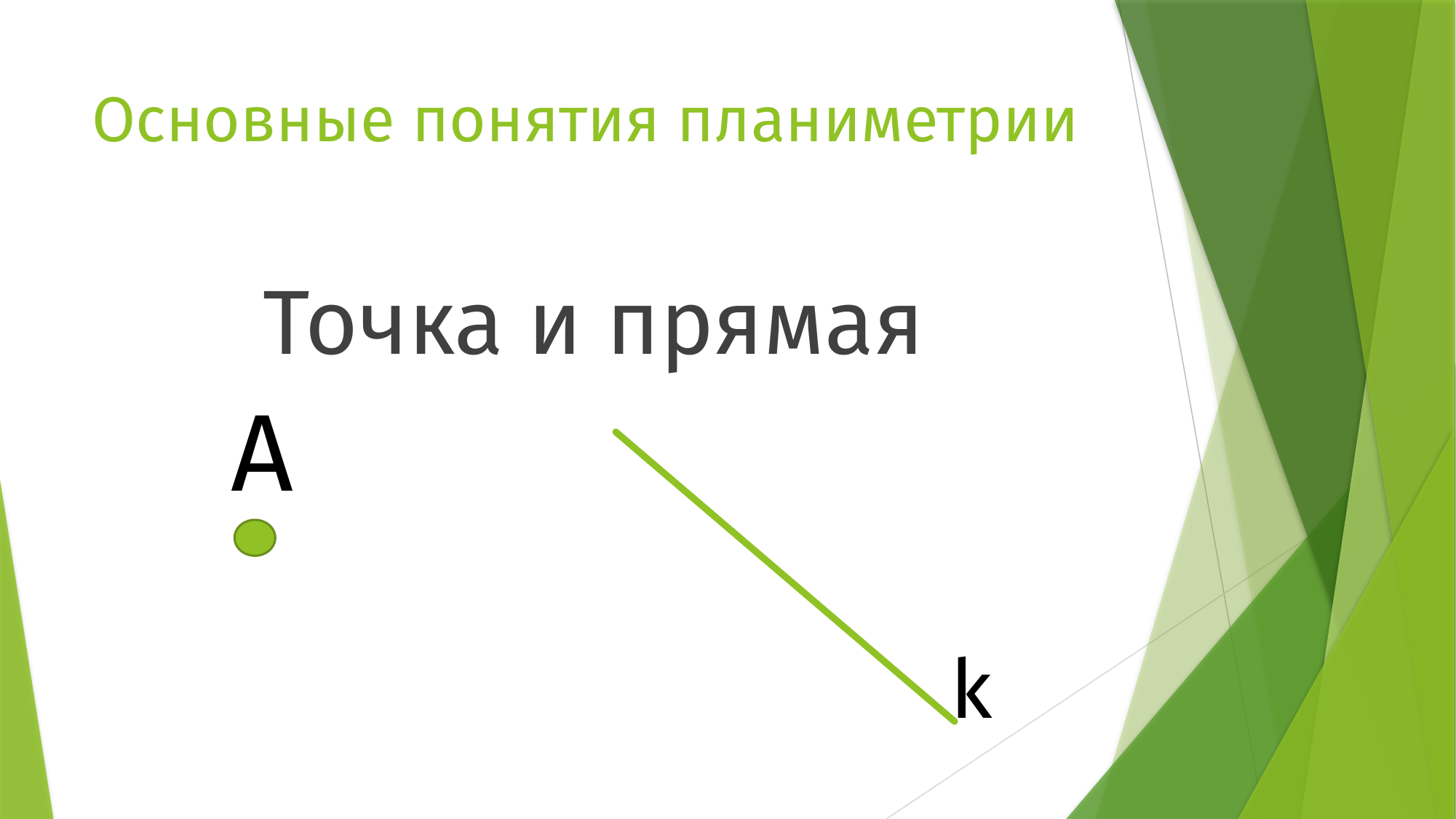

# Основные понятия планиметрии
Точка и прямая
А

k